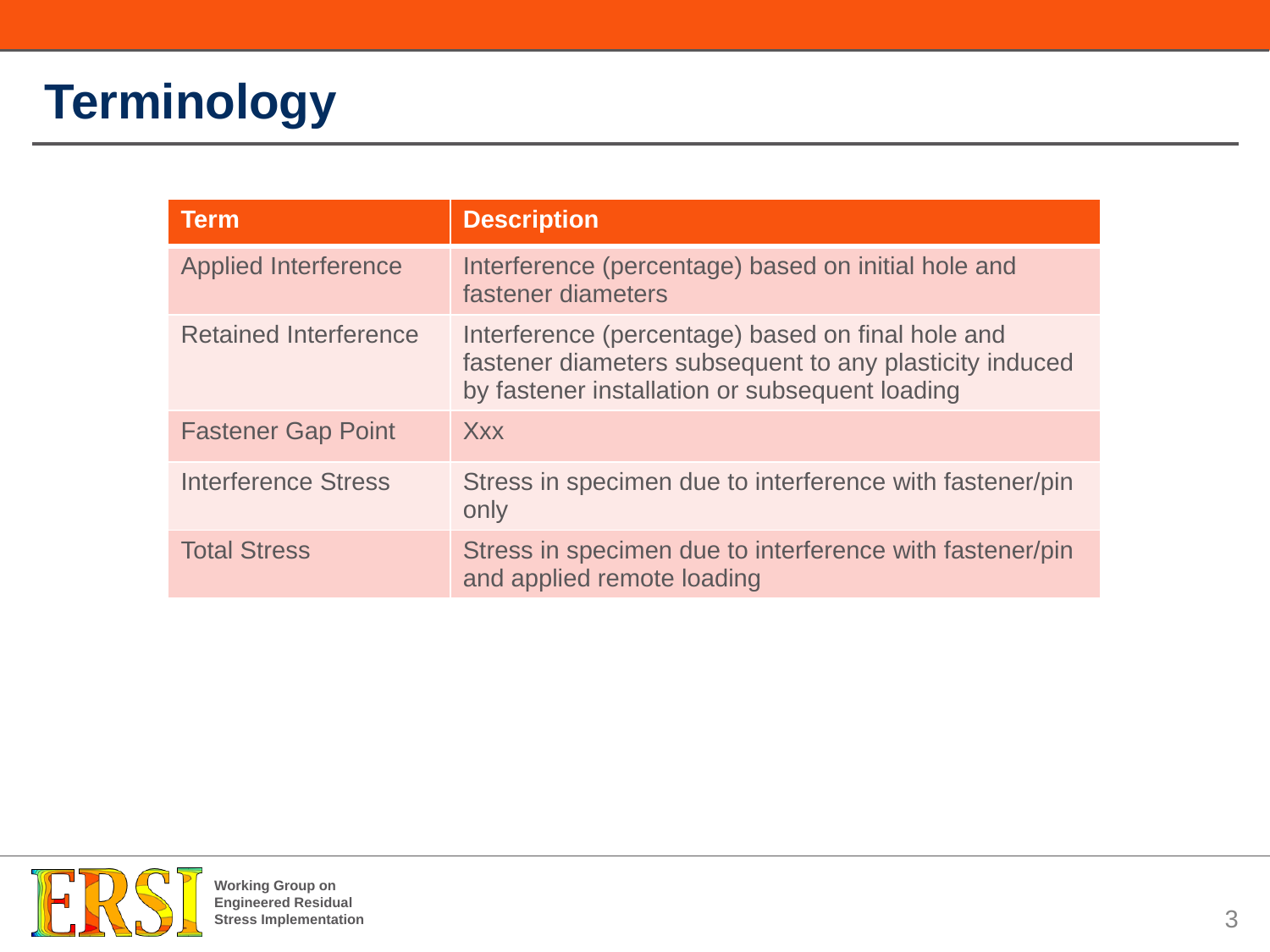

# Terminology

| Term | Description |
| --- | --- |
| Applied Interference | Interference (percentage) based on initial hole and fastener diameters |
| Retained Interference | Interference (percentage) based on final hole and fastener diameters subsequent to any plasticity induced by fastener installation or subsequent loading |
| Fastener Gap Point | Xxx |
| Interference Stress | Stress in specimen due to interference with fastener/pin only |
| Total Stress | Stress in specimen due to interference with fastener/pin and applied remote loading |